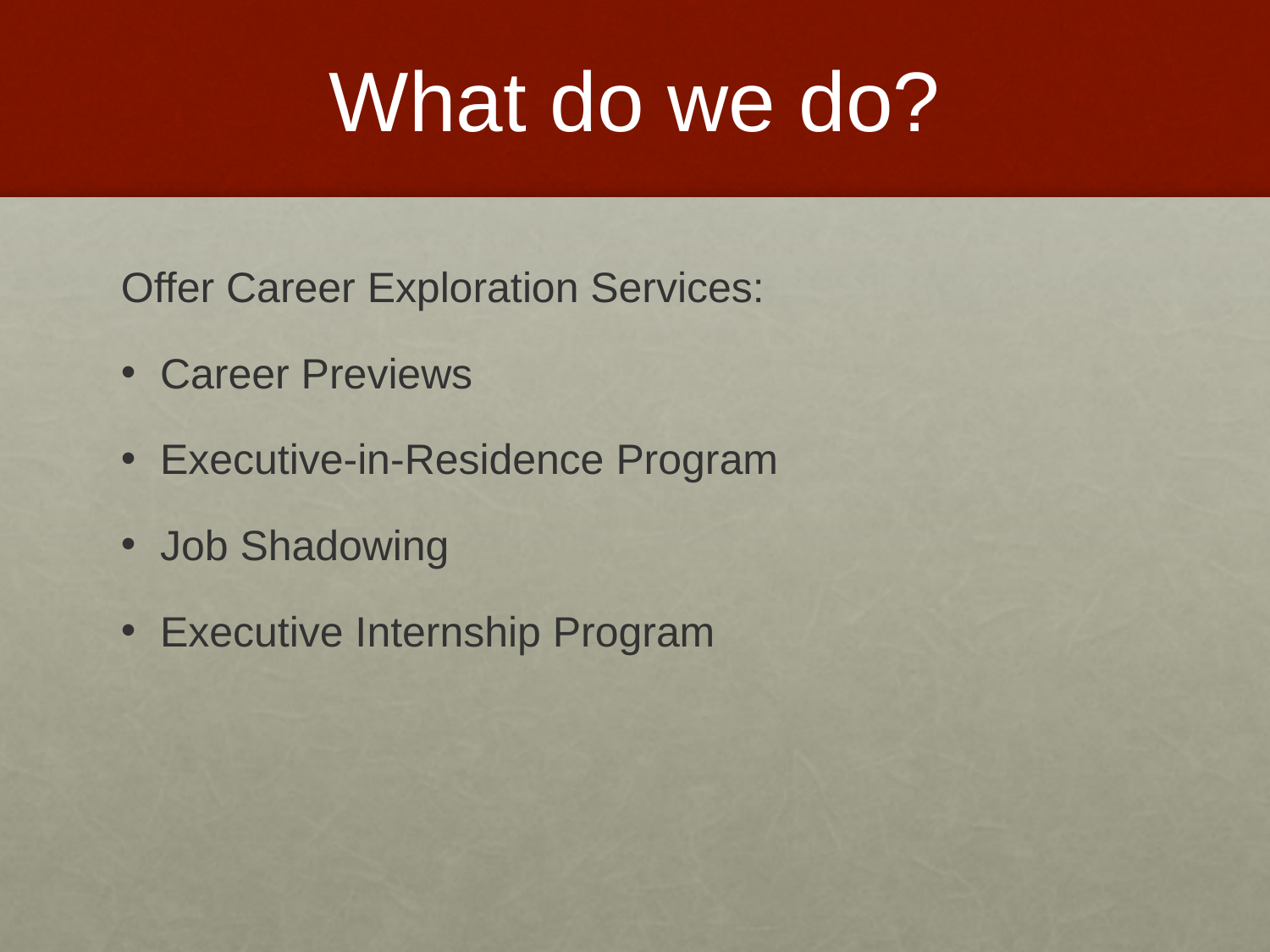

# What do we do?
Offer Career Exploration Services:
Career Previews
Executive-in-Residence Program
Job Shadowing
Executive Internship Program